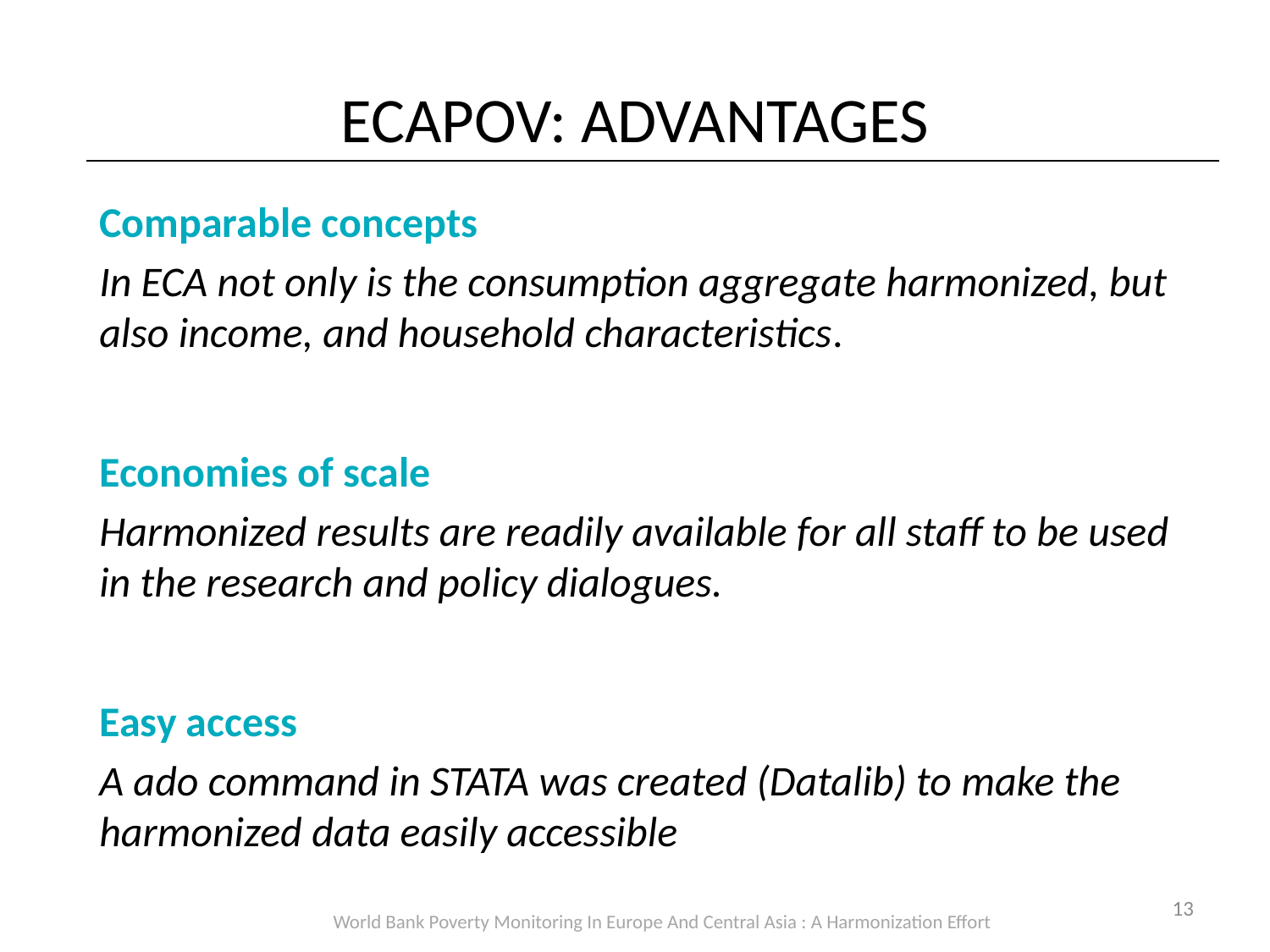

# ECAPOV: ADVANTAGES
Comparable concepts
In ECA not only is the consumption aggregate harmonized, but also income, and household characteristics.

Economies of scale
Harmonized results are readily available for all staff to be used in the research and policy dialogues.

Easy access
A ado command in STATA was created (Datalib) to make the harmonized data easily accessible
13
World Bank Poverty Monitoring In Europe And Central Asia : A Harmonization Effort